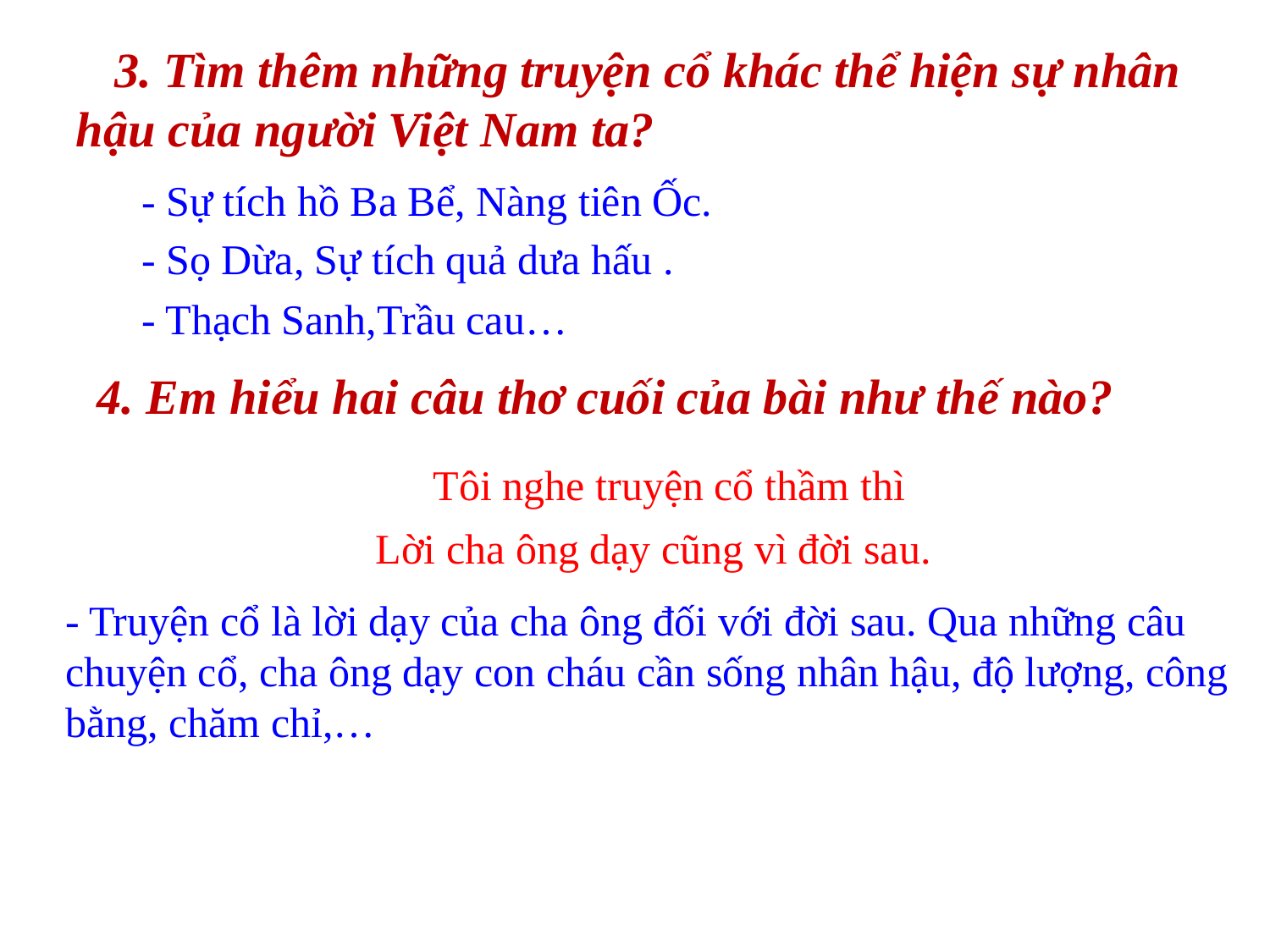

3. Tìm thêm những truyện cổ khác thể hiện sự nhân hậu của người Việt Nam ta?
- Sự tích hồ Ba Bể, Nàng tiên Ốc.
- Sọ Dừa, Sự tích quả dưa hấu .
- Thạch Sanh,Trầu cau…
4. Em hiểu hai câu thơ cuối của bài như thế nào?

   Tôi nghe truyện cổ thầm thì
Lời cha ông dạy cũng vì đời sau.
- Truyện cổ là lời dạy của cha ông đối với đời sau. Qua những câu chuyện cổ, cha ông dạy con cháu cần sống nhân hậu, độ lượng, công bằng, chăm chỉ,…